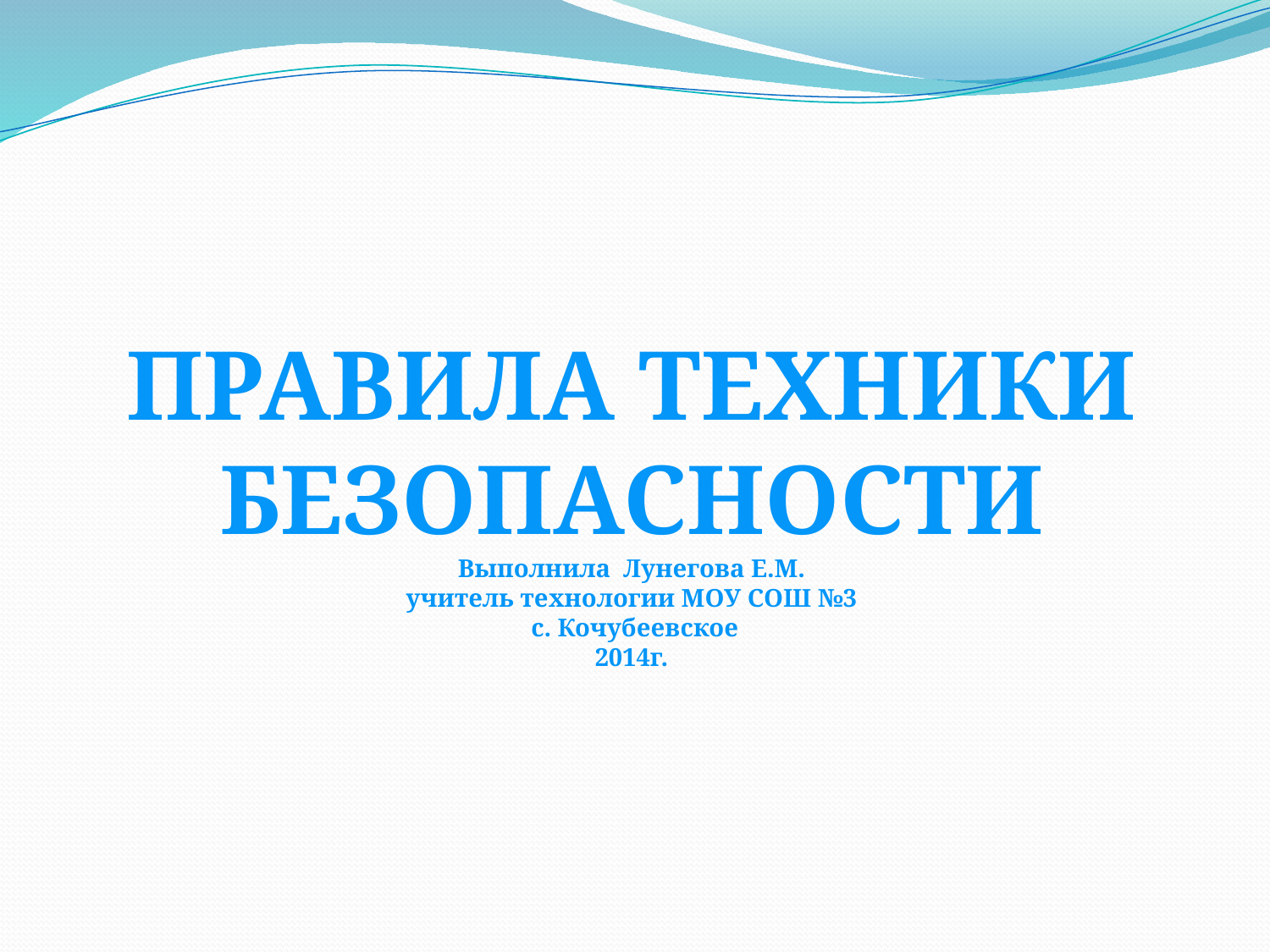

ПРАВИЛА ТЕХНИКИ БЕЗОПАСНОСТИ
Выполнила  Лунегова Е.М.
учитель технологии МОУ СОШ №3
 с. Кочубеевское
2014г.